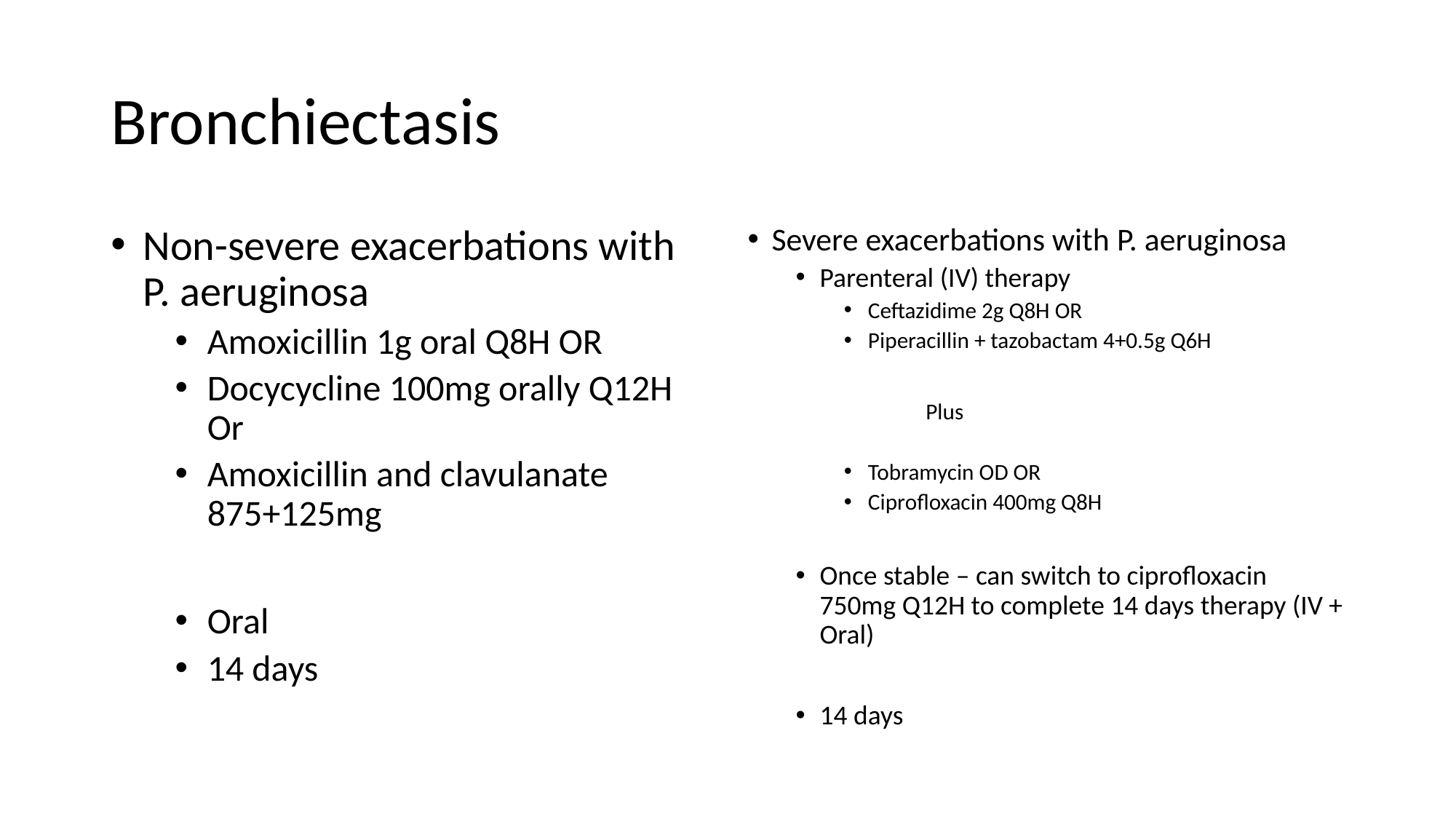

# Bronchiectasis
Non-severe exacerbations with P. aeruginosa
Amoxicillin 1g oral Q8H OR
Docycycline 100mg orally Q12H Or
Amoxicillin and clavulanate 875+125mg

Oral
14 days
Severe exacerbations with P. aeruginosa
Parenteral (IV) therapy
Ceftazidime 2g Q8H OR
Piperacillin + tazobactam 4+0.5g Q6H

	Plus

Tobramycin OD OR
Ciprofloxacin 400mg Q8H

Once stable – can switch to ciprofloxacin 750mg Q12H to complete 14 days therapy (IV + Oral)

14 days